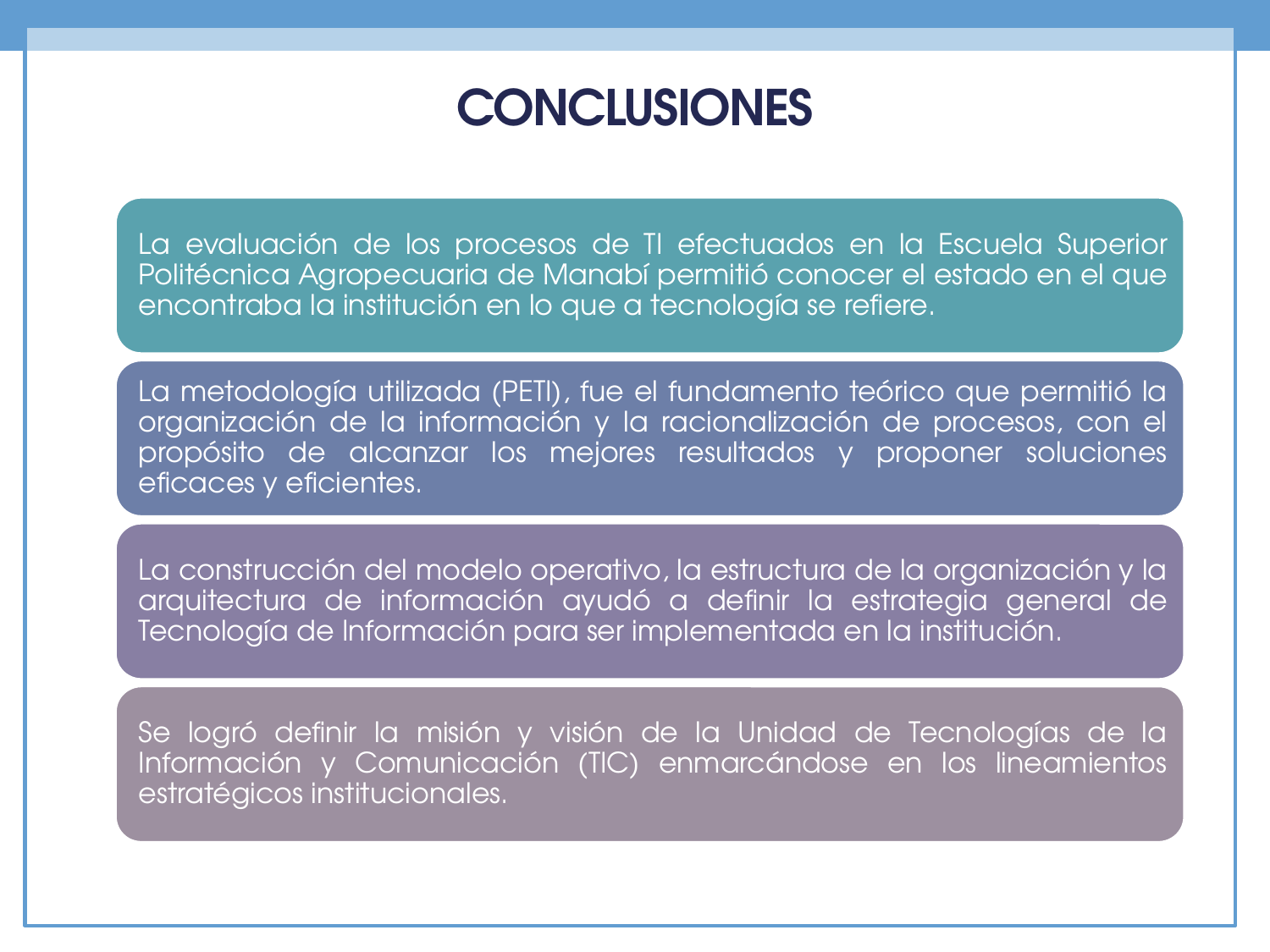

CONCLUSIONES
La evaluación de los procesos de TI efectuados en la Escuela Superior Politécnica Agropecuaria de Manabí permitió conocer el estado en el que encontraba la institución en lo que a tecnología se refiere.
La metodología utilizada (PETI), fue el fundamento teórico que permitió la organización de la información y la racionalización de procesos, con el propósito de alcanzar los mejores resultados y proponer soluciones eficaces y eficientes.
La construcción del modelo operativo, la estructura de la organización y la arquitectura de información ayudó a definir la estrategia general de Tecnología de Información para ser implementada en la institución.
Se logró definir la misión y visión de la Unidad de Tecnologías de la Información y Comunicación (TIC) enmarcándose en los lineamientos estratégicos institucionales.